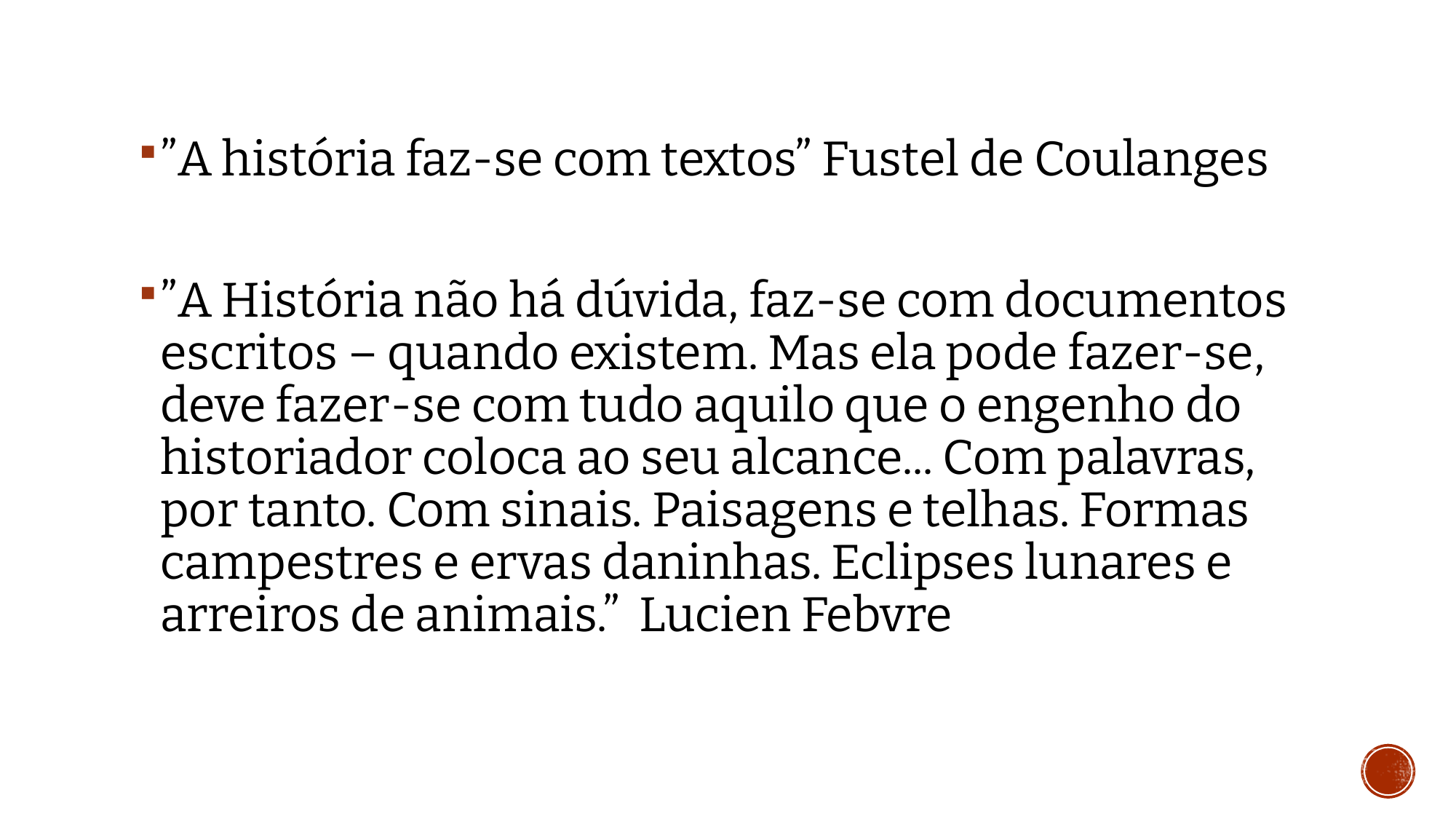

#
”A história faz-se com textos” Fustel de Coulanges

”A História não há dúvida, faz-se com documentos escritos – quando existem. Mas ela pode fazer-se, deve fazer-se com tudo aquilo que o engenho do historiador coloca ao seu alcance... Com palavras, por tanto. Com sinais. Paisagens e telhas. Formas campestres e ervas daninhas. Eclipses lunares e arreiros de animais.”  Lucien Febvre